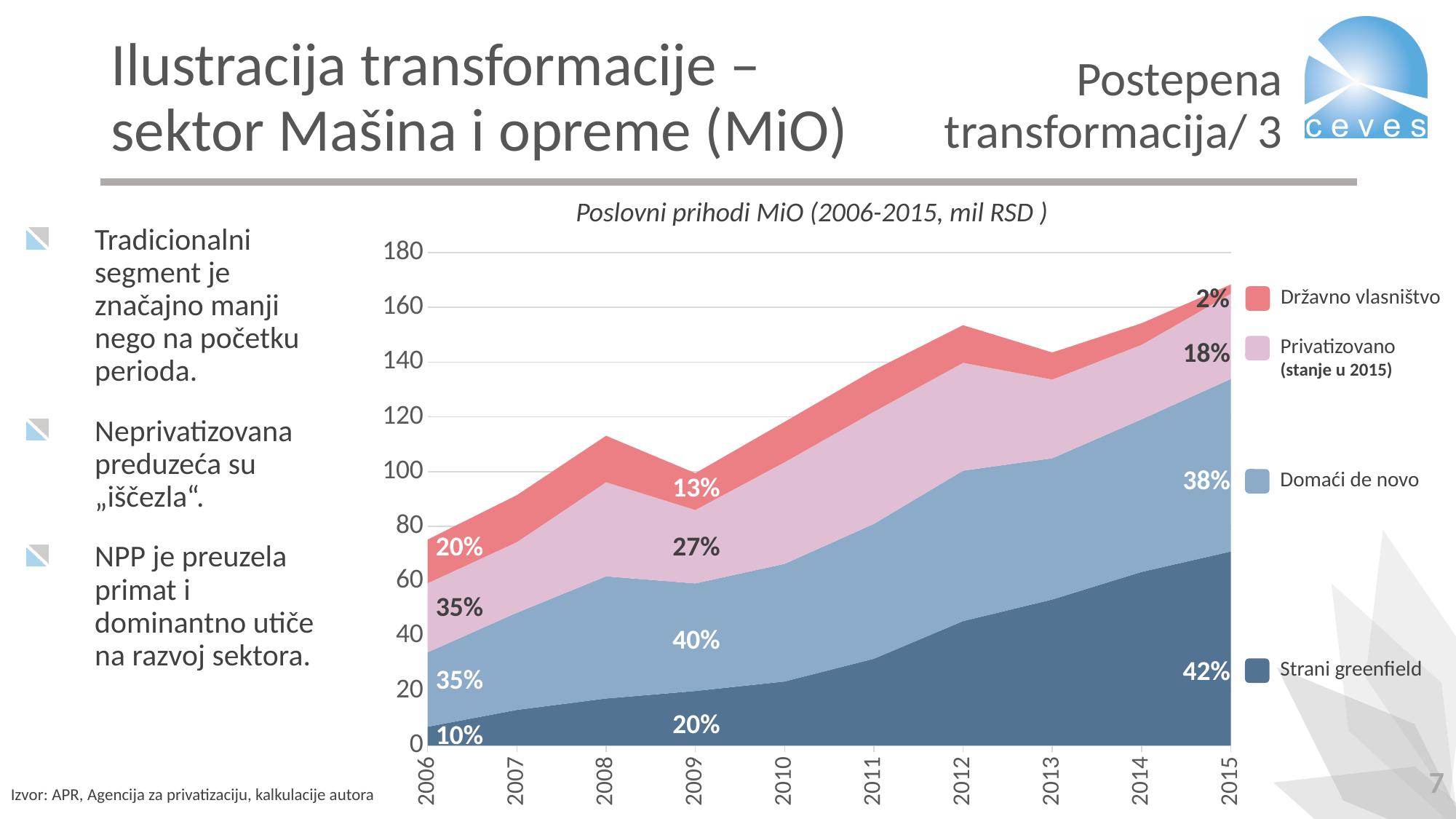

# Ilustracija transformacije – sektor Mašina i opreme (MiO)
Postepena transformacija/ 3
Poslovni prihodi MiO (2006-2015, mil RSD )

### Chart

| Category | De novo - foreign | De novo - domestic | Traditional - privatised | Traditional - state owned |
|---|---|---|---|---|
| 2006 | 6.836876 | 27.149913 | 25.24698 | 15.934407 |
| 2007 | 13.007798 | 35.469999 | 25.753509 | 17.182154 |
| 2008 | 17.168358 | 44.594748 | 34.383756 | 16.950723 |
| 2009 | 19.891813 | 39.289677 | 26.819448 | 13.441899 |
| 2010 | 23.375214 | 42.950041 | 37.098517 | 14.759283 |
| 2011 | 31.667526 | 49.243501 | 40.948286 | 15.190564 |
| 2012 | 45.416367 | 54.929325 | 39.392087 | 13.730739 |
| 2013 | 53.316901 | 51.568859 | 28.742537 | 9.871391 |
| 2014 | 63.377827 | 55.706879 | 27.224595 | 7.870449 |
| 2015 | 70.821851 | 63.003547 | 31.135374 | 3.376715 |
Tradicionalni segment je značajno manji nego na početku perioda.
Neprivatizovana preduzeća su „iščezla“.
NPP je preuzela primat i dominantno utiče na razvoj sektora.
2%
Državno vlasništvo

Privatizovano
(stanje u 2015)
18%

38%
Domaći de novo
13%

20%
27%
35%
40%
42%
Strani greenfield
35%

20%
10%
7
Izvor: APR, Agencija za privatizaciju, kalkulacije autora